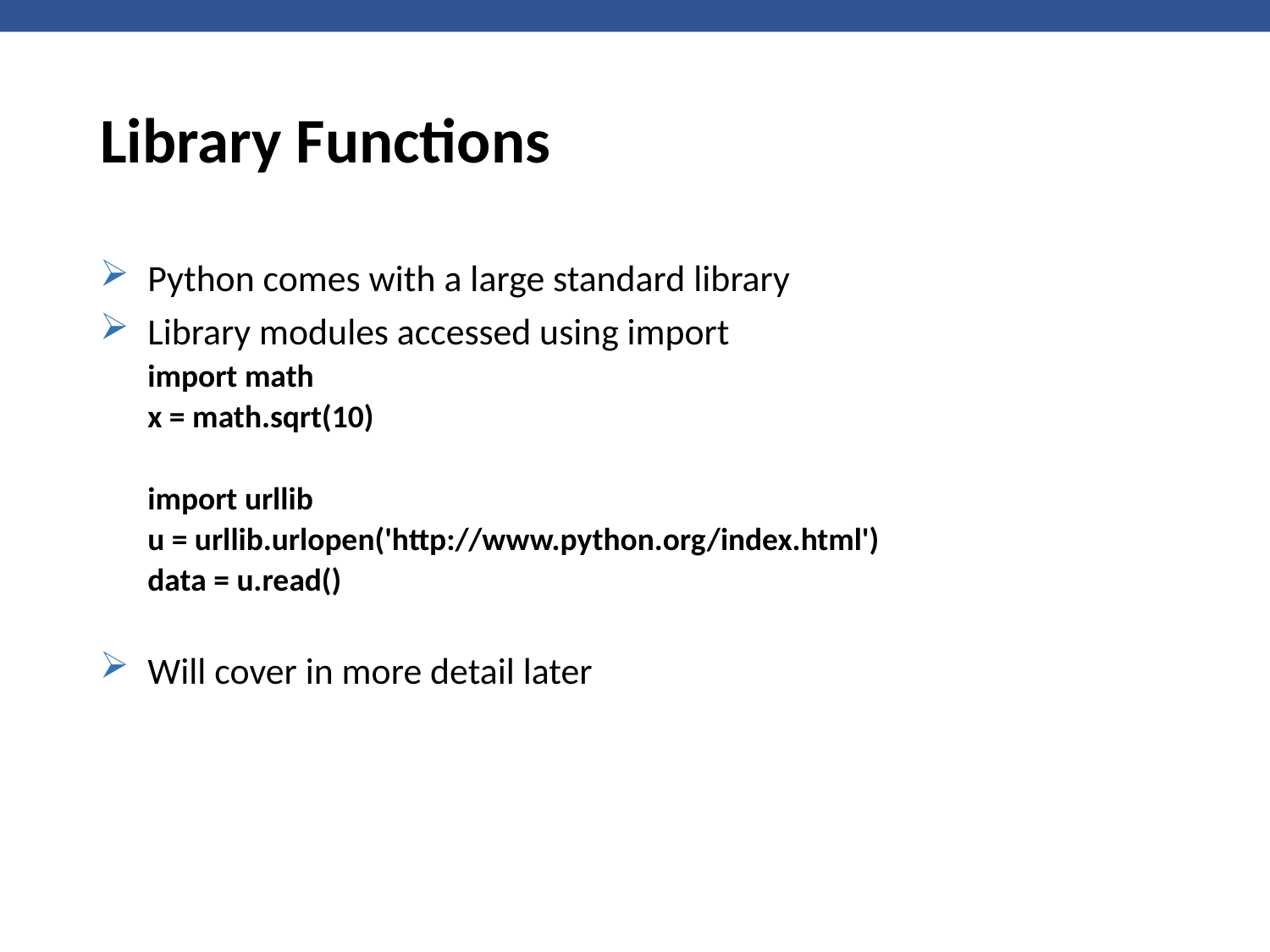

# Library Functions
Python comes with a large standard library
Library modules accessed using import
import math
x = math.sqrt(10)

import urllib
u = urllib.urlopen('http://www.python.org/index.html')
data = u.read()

Will cover in more detail later